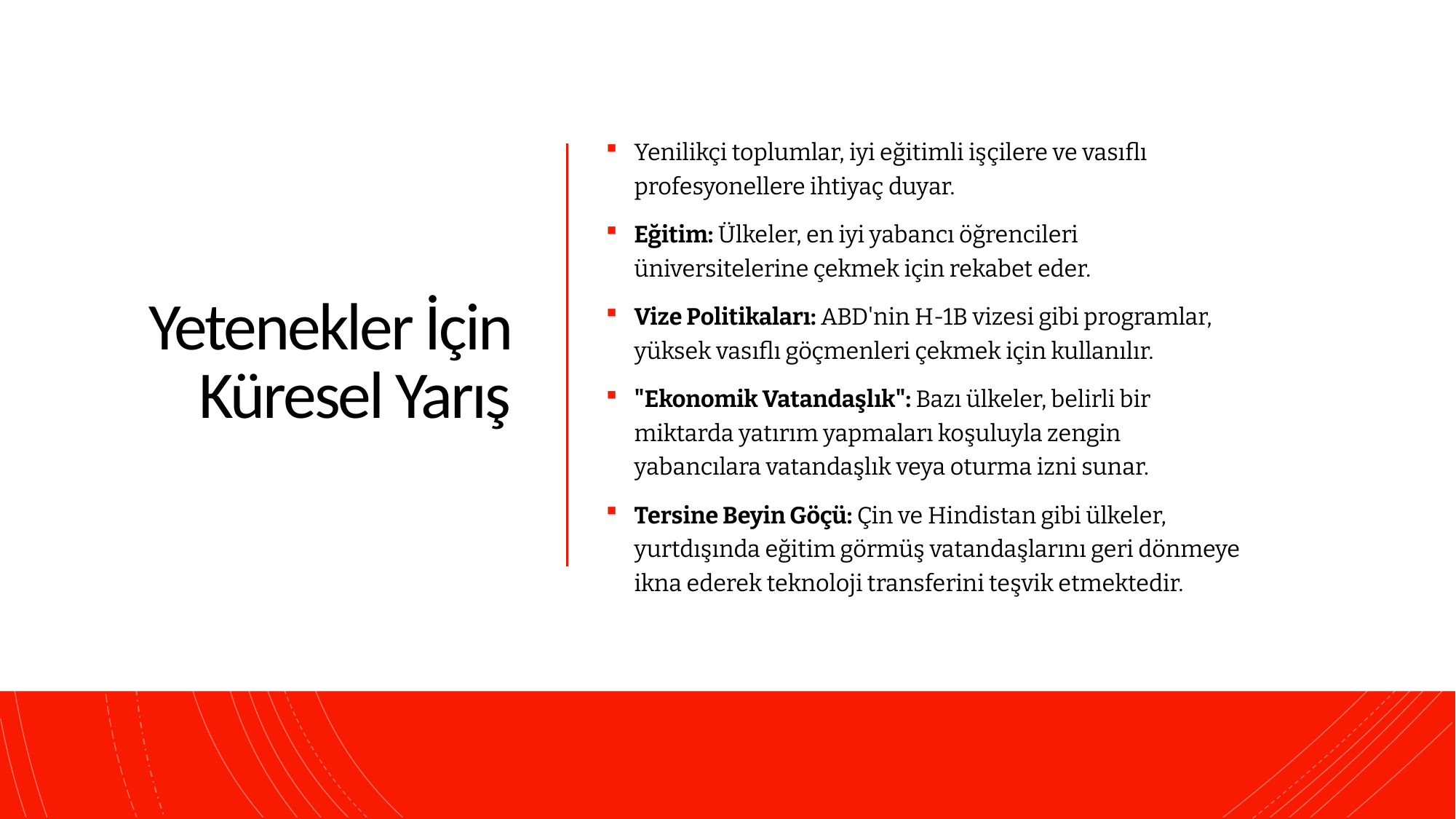

# Yetenekler İçin Küresel Yarış
Yenilikçi toplumlar, iyi eğitimli işçilere ve vasıflı profesyonellere ihtiyaç duyar.
Eğitim: Ülkeler, en iyi yabancı öğrencileri üniversitelerine çekmek için rekabet eder.
Vize Politikaları: ABD'nin H-1B vizesi gibi programlar, yüksek vasıflı göçmenleri çekmek için kullanılır.
"Ekonomik Vatandaşlık": Bazı ülkeler, belirli bir miktarda yatırım yapmaları koşuluyla zengin yabancılara vatandaşlık veya oturma izni sunar.
Tersine Beyin Göçü: Çin ve Hindistan gibi ülkeler, yurtdışında eğitim görmüş vatandaşlarını geri dönmeye ikna ederek teknoloji transferini teşvik etmektedir.